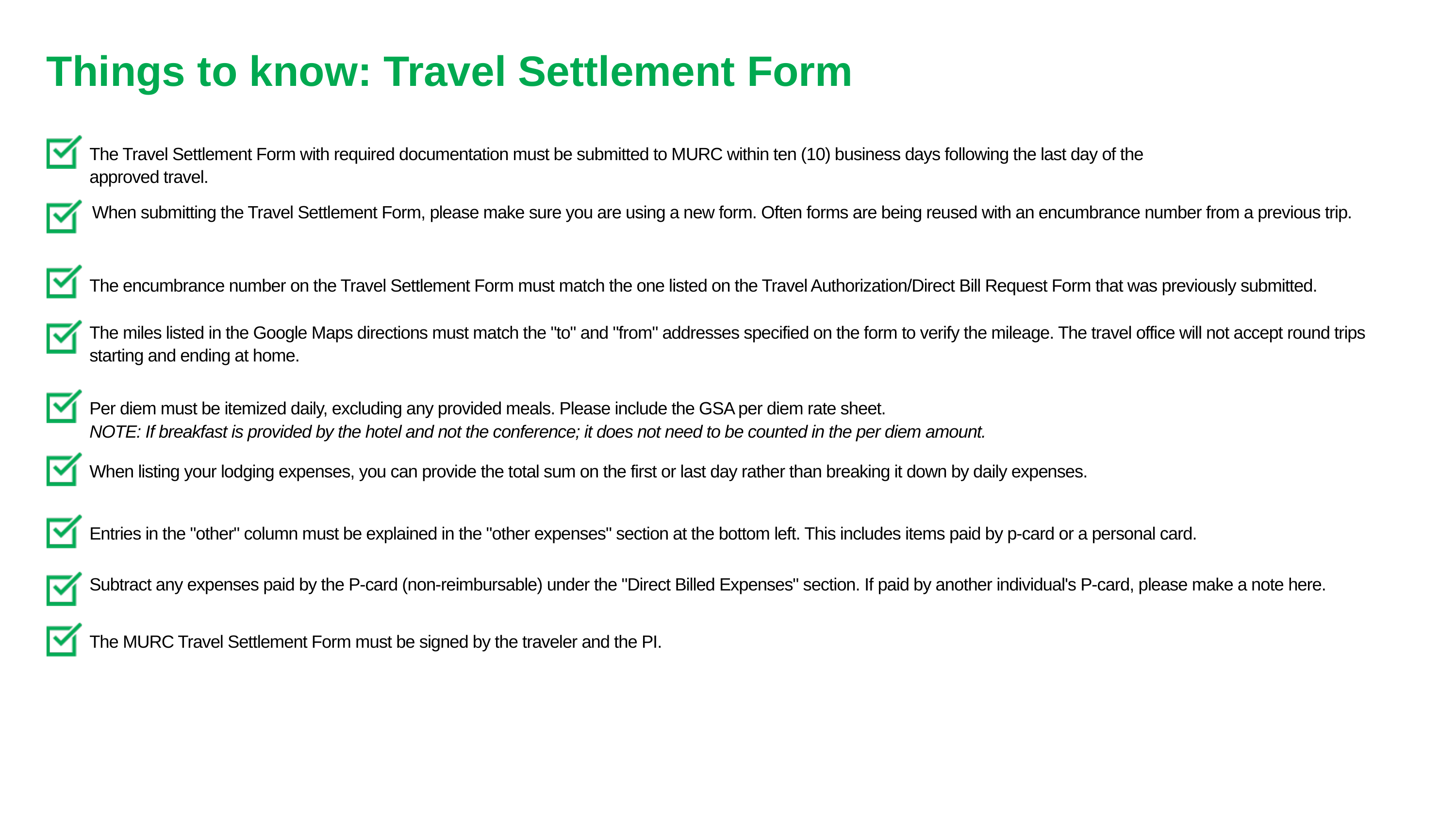

Things to know: Travel Settlement Form

The Travel Settlement Form with required documentation must be submitted to MURC within ten (10) business days following the last day of the approved travel.
When submitting the Travel Settlement Form, please make sure you are using a new form. Often forms are being reused with an encumbrance number from a previous trip.

The encumbrance number on the Travel Settlement Form must match the one listed on the Travel Authorization/Direct Bill Request Form that was previously submitted.
The miles listed in the Google Maps directions must match the "to" and "from" addresses specified on the form to verify the mileage. The travel office will not accept round trips starting and ending at home.

Per diem must be itemized daily, excluding any provided meals. Please include the GSA per diem rate sheet.
NOTE: If breakfast is provided by the hotel and not the conference; it does not need to be counted in the per diem amount.

When listing your lodging expenses, you can provide the total sum on the first or last day rather than breaking it down by daily expenses.

Entries in the "other" column must be explained in the "other expenses" section at the bottom left. This includes items paid by p-card or a personal card.
Subtract any expenses paid by the P-card (non-reimbursable) under the "Direct Billed Expenses" section. If paid by another individual's P-card, please make a note here.

The MURC Travel Settlement Form must be signed by the traveler and the PI.